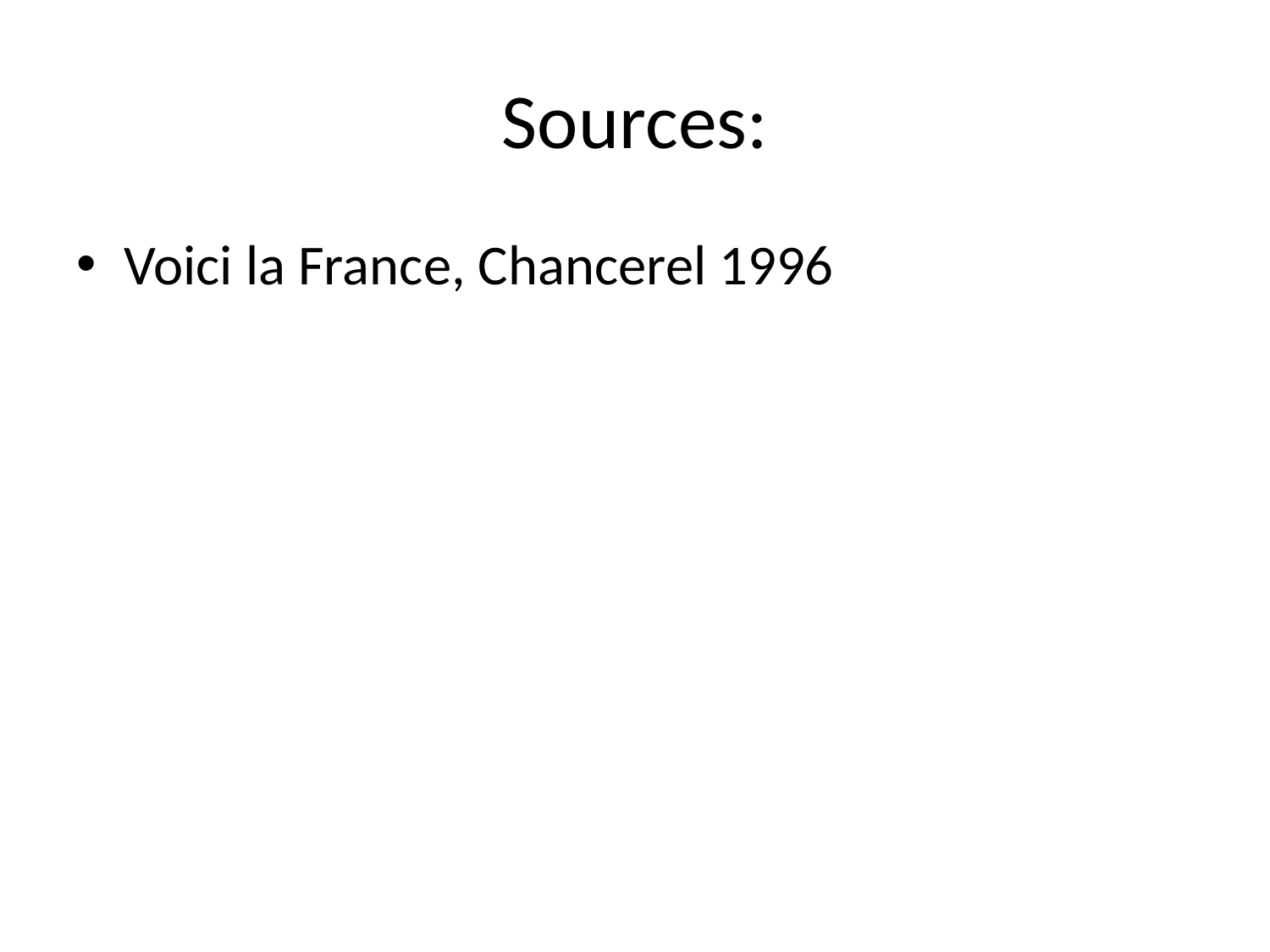

# Sources:
Voici la France, Chancerel 1996